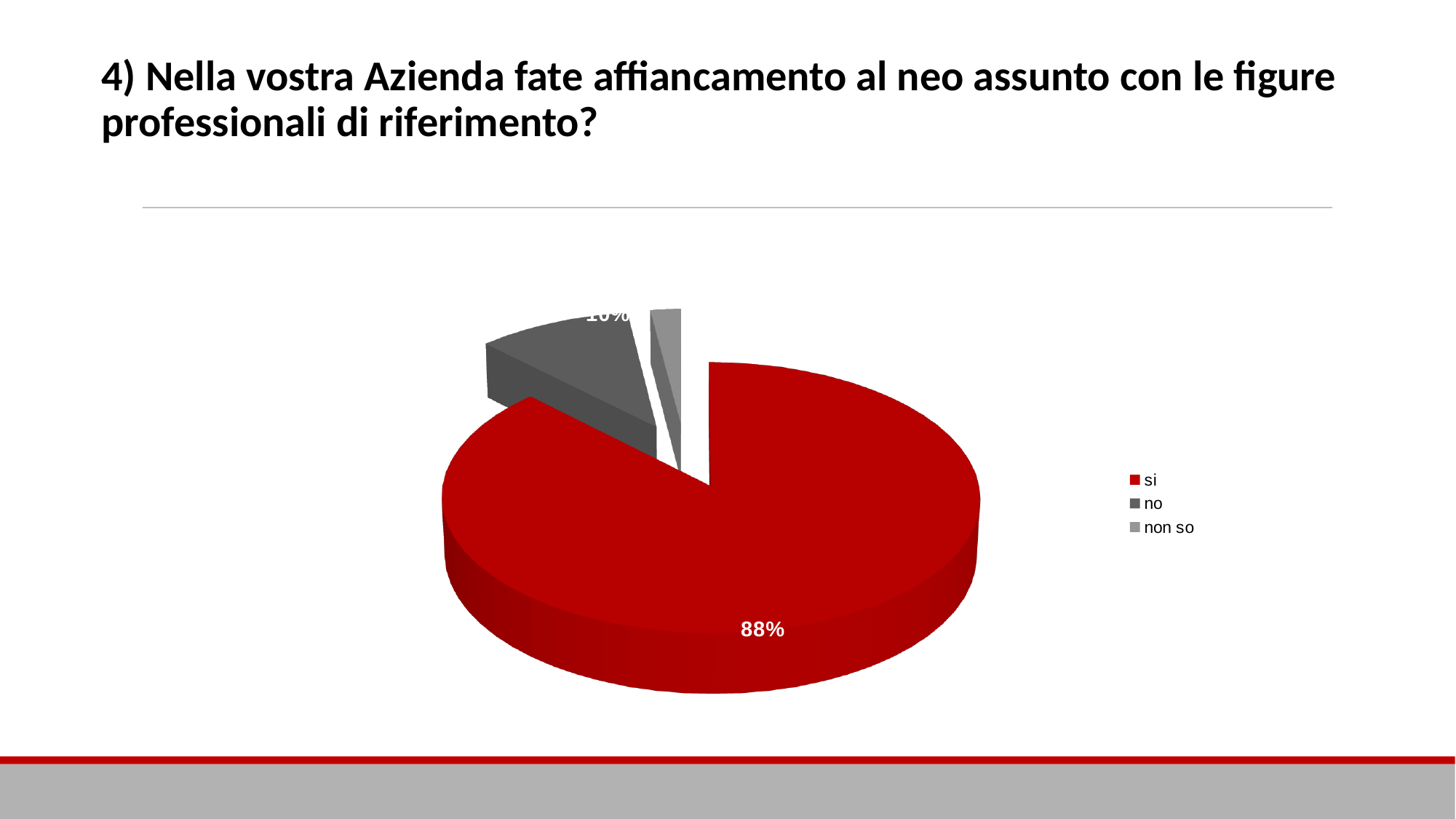

# 4) Nella vostra Azienda fate affiancamento al neo assunto con le figure professionali di riferimento?

[unsupported chart]